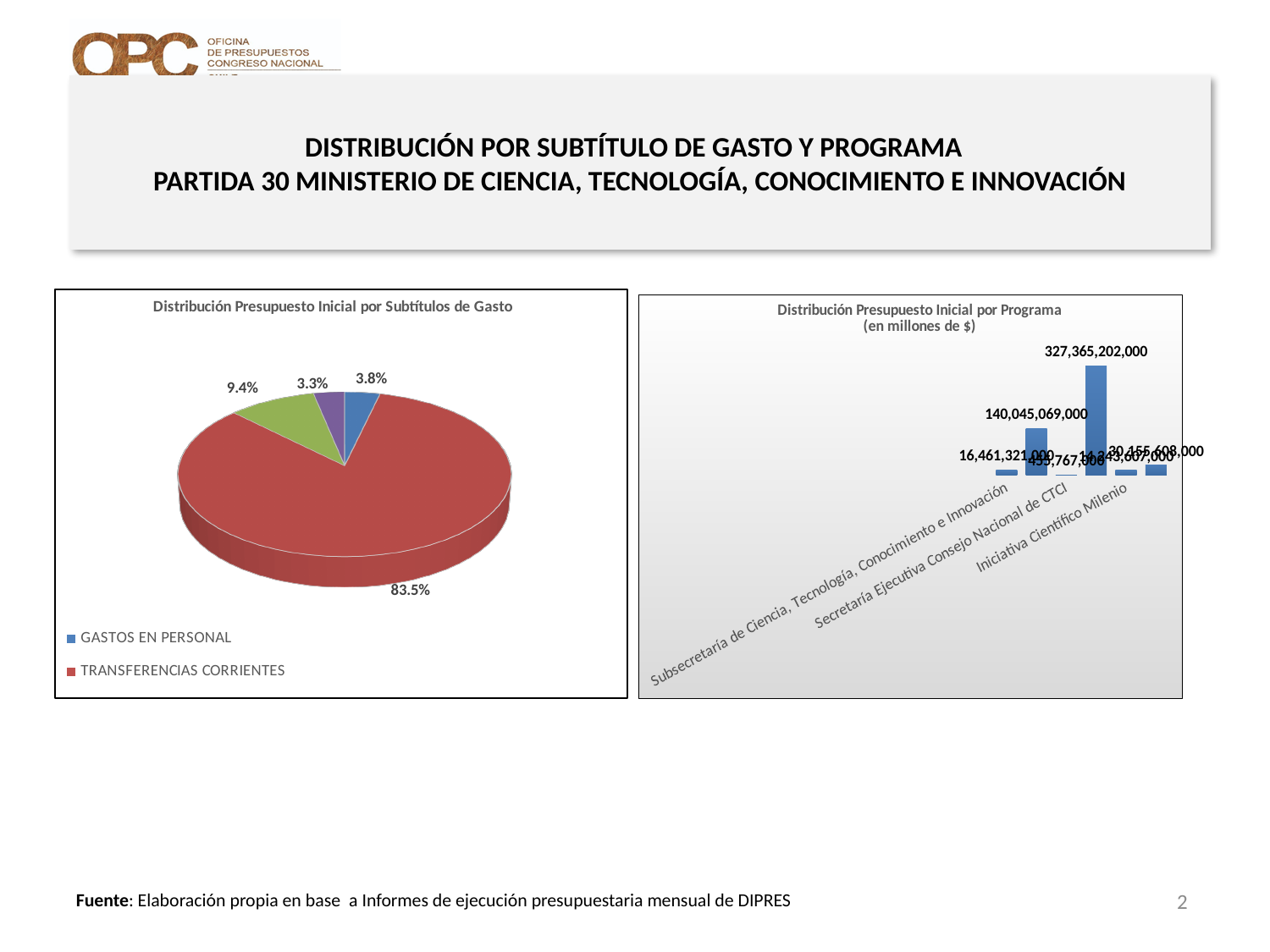

# DISTRIBUCIÓN POR SUBTÍTULO DE GASTO Y PROGRAMA PARTIDA 30 MINISTERIO DE CIENCIA, TECNOLOGÍA, CONOCIMIENTO E INNOVACIÓN

[unsupported chart]

### Chart: Distribución Presupuesto Inicial por Programa
(en millones de $)

| Category |  |
|---|---|
| Subsecretaría de Ciencia, Tecnología, Conocimiento e Innovación | 16461321000.0 |
| Fondo de Innovación, Ciencia y Tecnología | 140045069000.0 |
| Secretaría Ejecutiva Consejo Nacional de CTCI | 455767000.0 |
| Agencia Nacional de Investigación y Desarrollo | 327365202000.0 |
| Iniciativa Científico Milenio | 14243607000.0 |
| Capacidades Tecnológicas | 30155608000.0 |
2